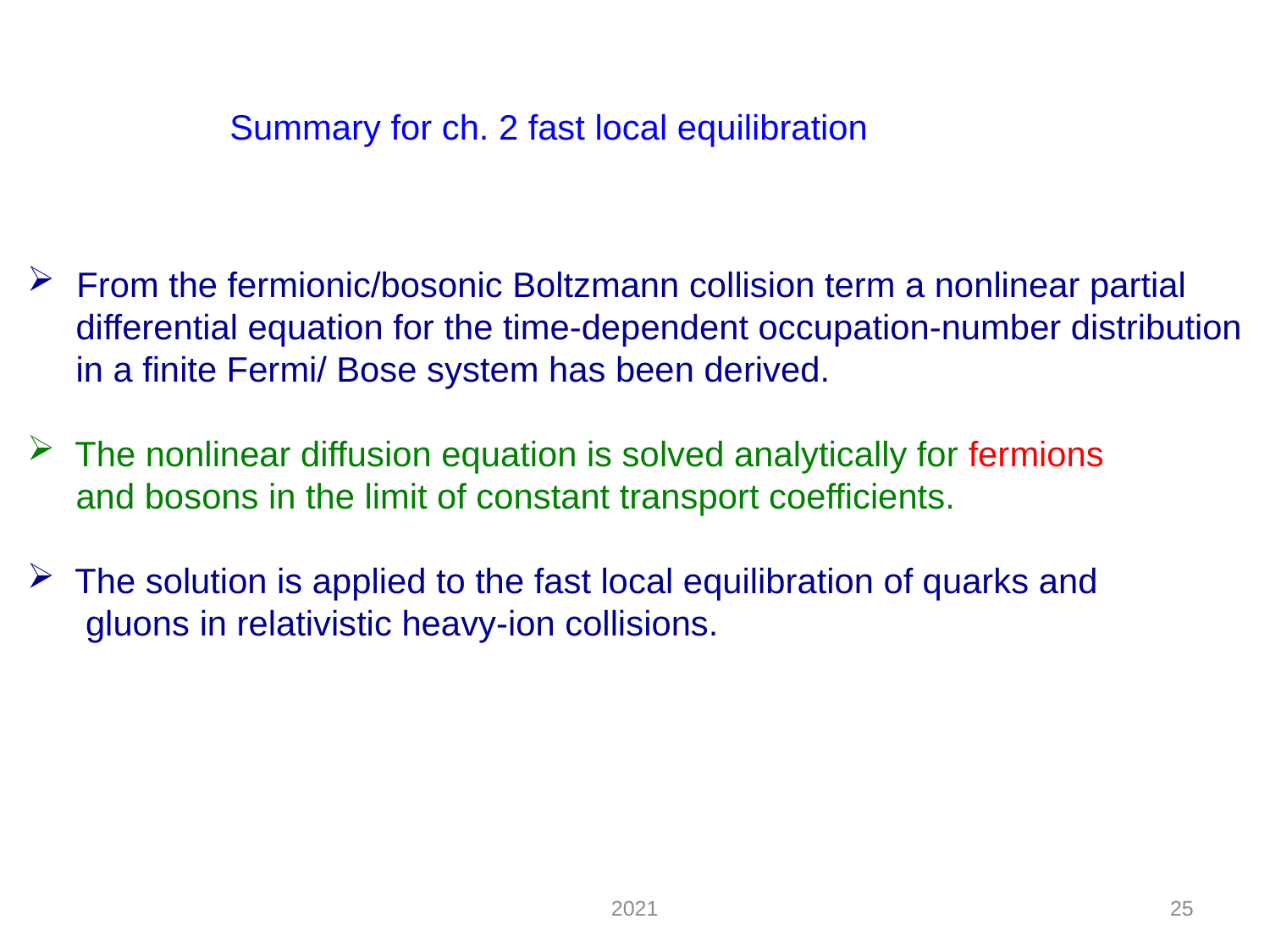

Summary for ch. 2 fast local equilibration
 From the fermionic/bosonic Boltzmann collision term a nonlinear partial
     differential equation for the time-dependent occupation-number distribution
     in a finite Fermi/ Bose system has been derived.

The nonlinear diffusion equation is solved analytically for fermions
     and bosons in the limit of constant transport coefficients.

The solution is applied to the fast local equilibration of quarks and
      gluons in relativistic heavy-ion collisions.

2021
25